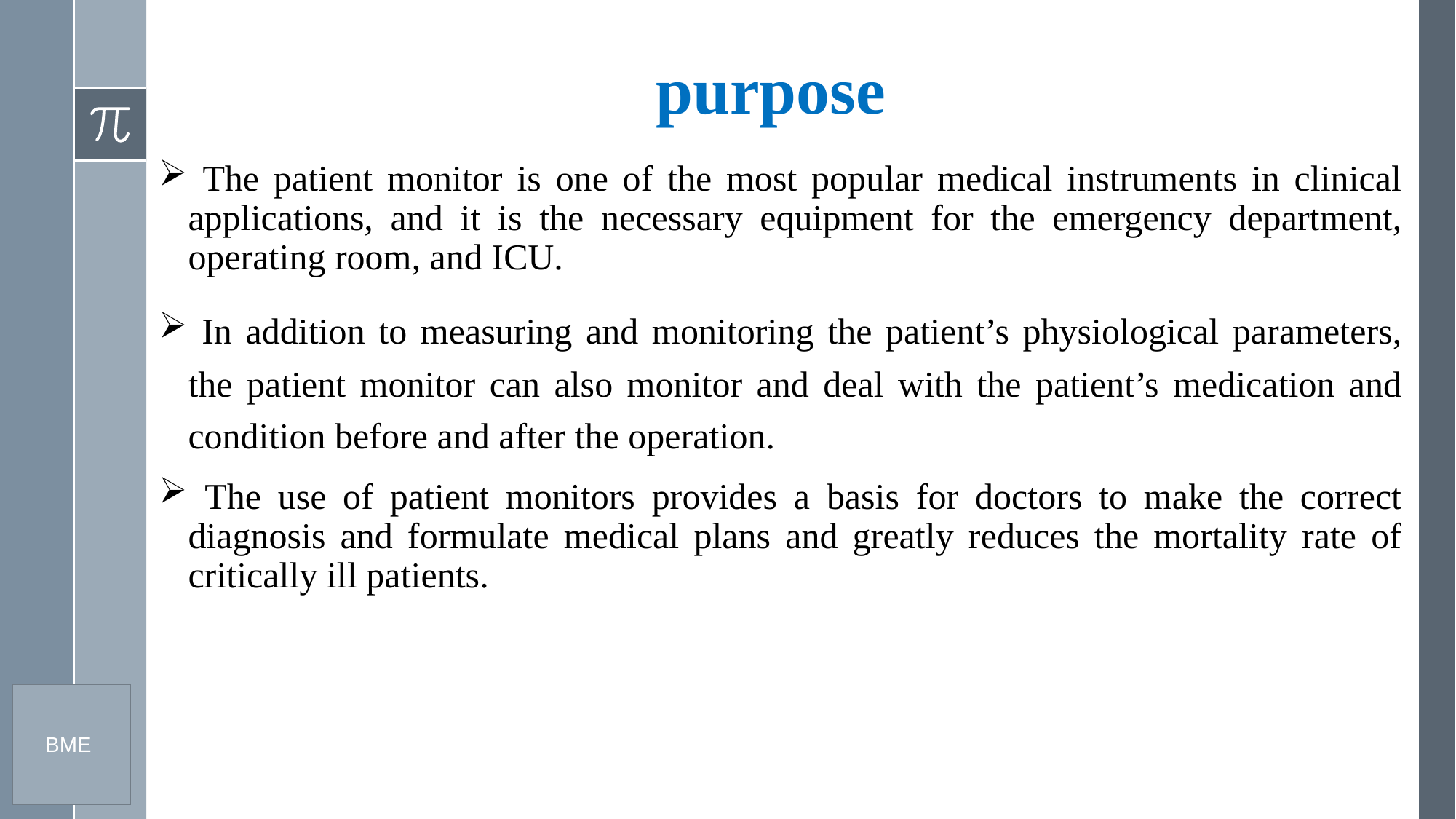

# purpose
 The patient monitor is one of the most popular medical instruments in clinical applications, and it is the necessary equipment for the emergency department, operating room, and ICU.
 In addition to measuring and monitoring the patient’s physiological parameters, the patient monitor can also monitor and deal with the patient’s medication and condition before and after the operation.
 The use of patient monitors provides a basis for doctors to make the correct diagnosis and formulate medical plans and greatly reduces the mortality rate of critically ill patients.
BME